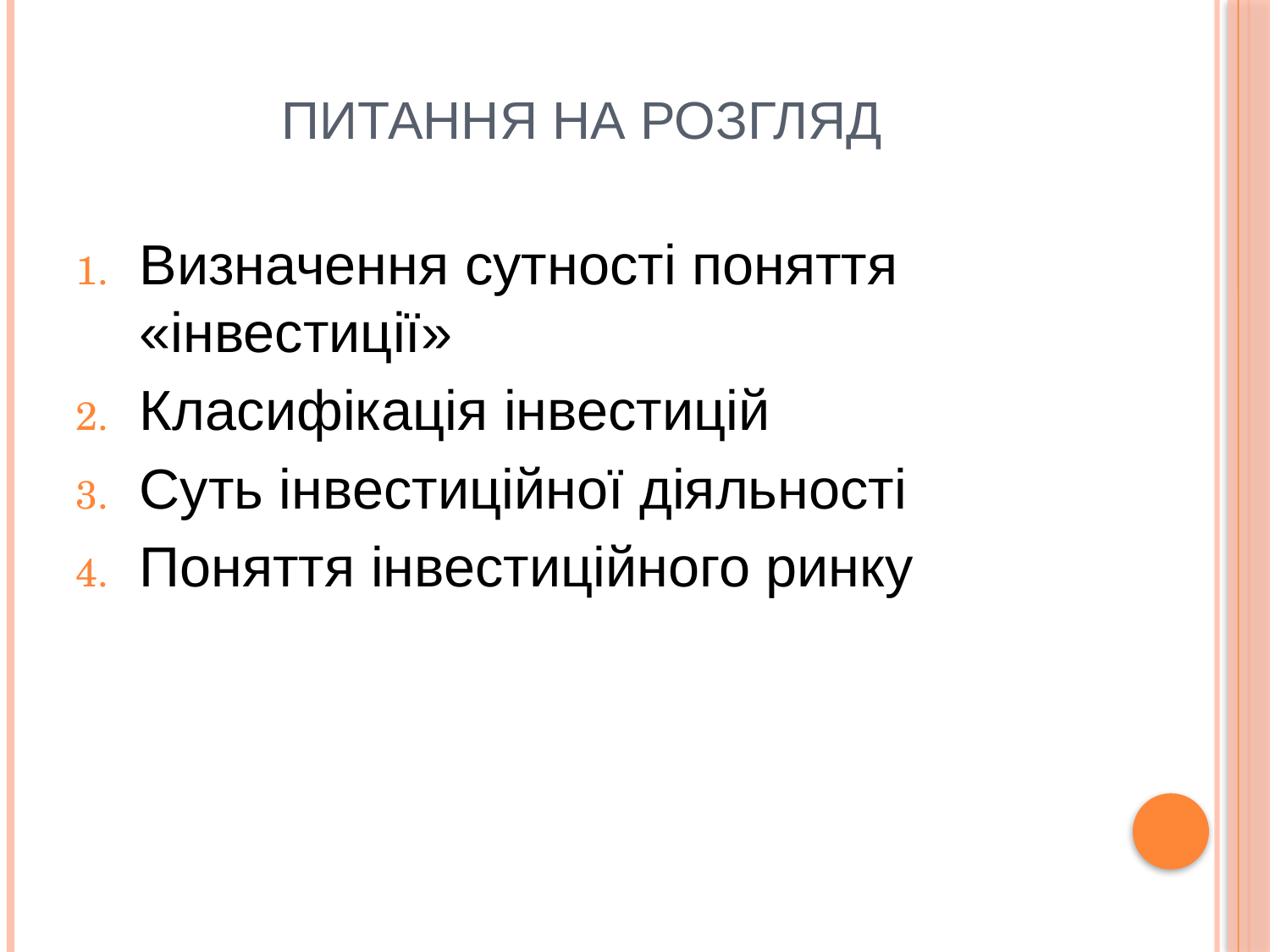

# Питання на розгляд
Визначення сутності поняття «інвестиції»
Класифікація інвестицій
Суть інвестиційної діяльності
Поняття інвестиційного ринку